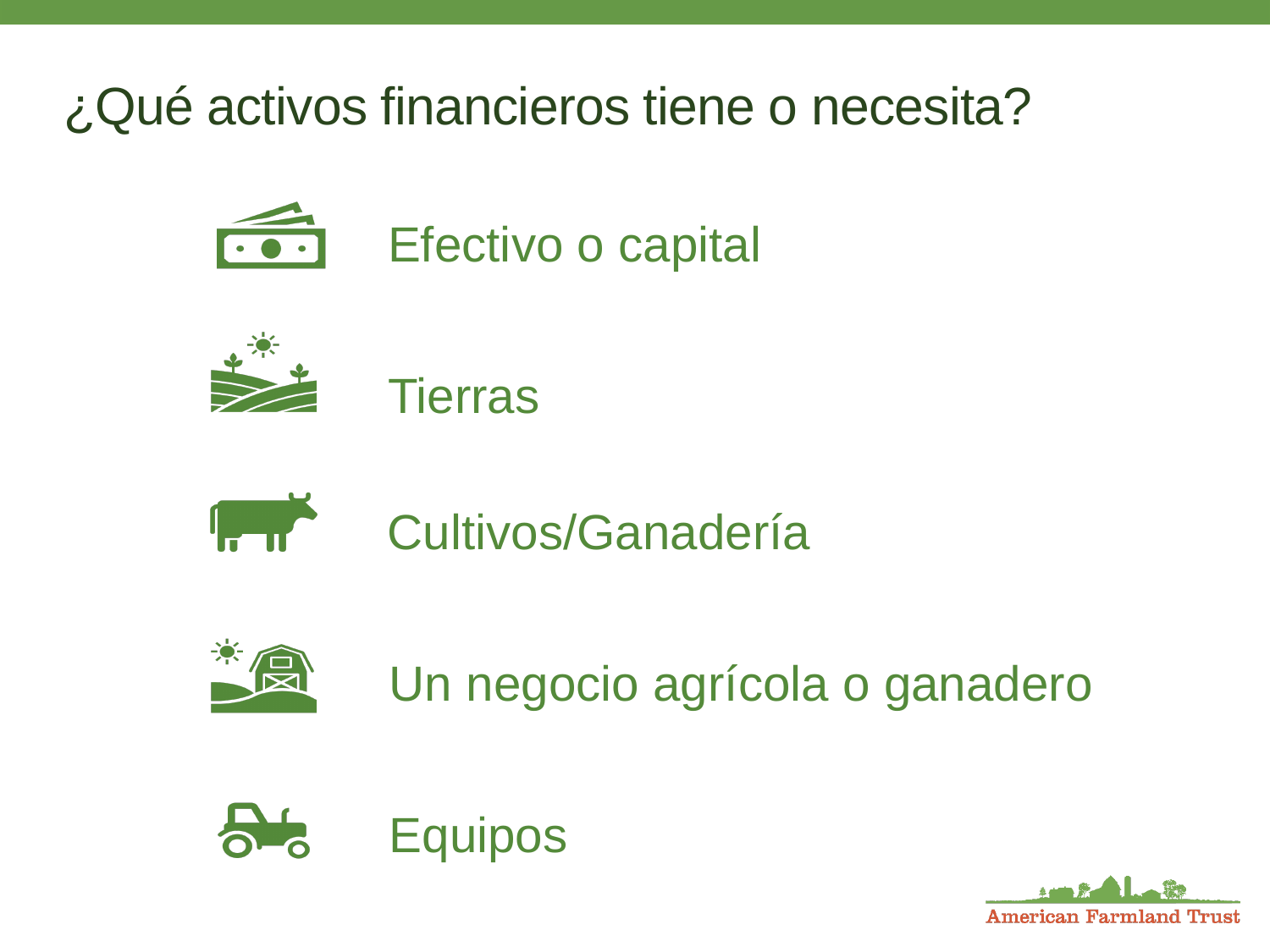

# ¿Qué activos financieros tiene o necesita?

Efectivo o capital

Tierras

Cultivos/Ganadería

Un negocio agrícola o ganadero

Equipos